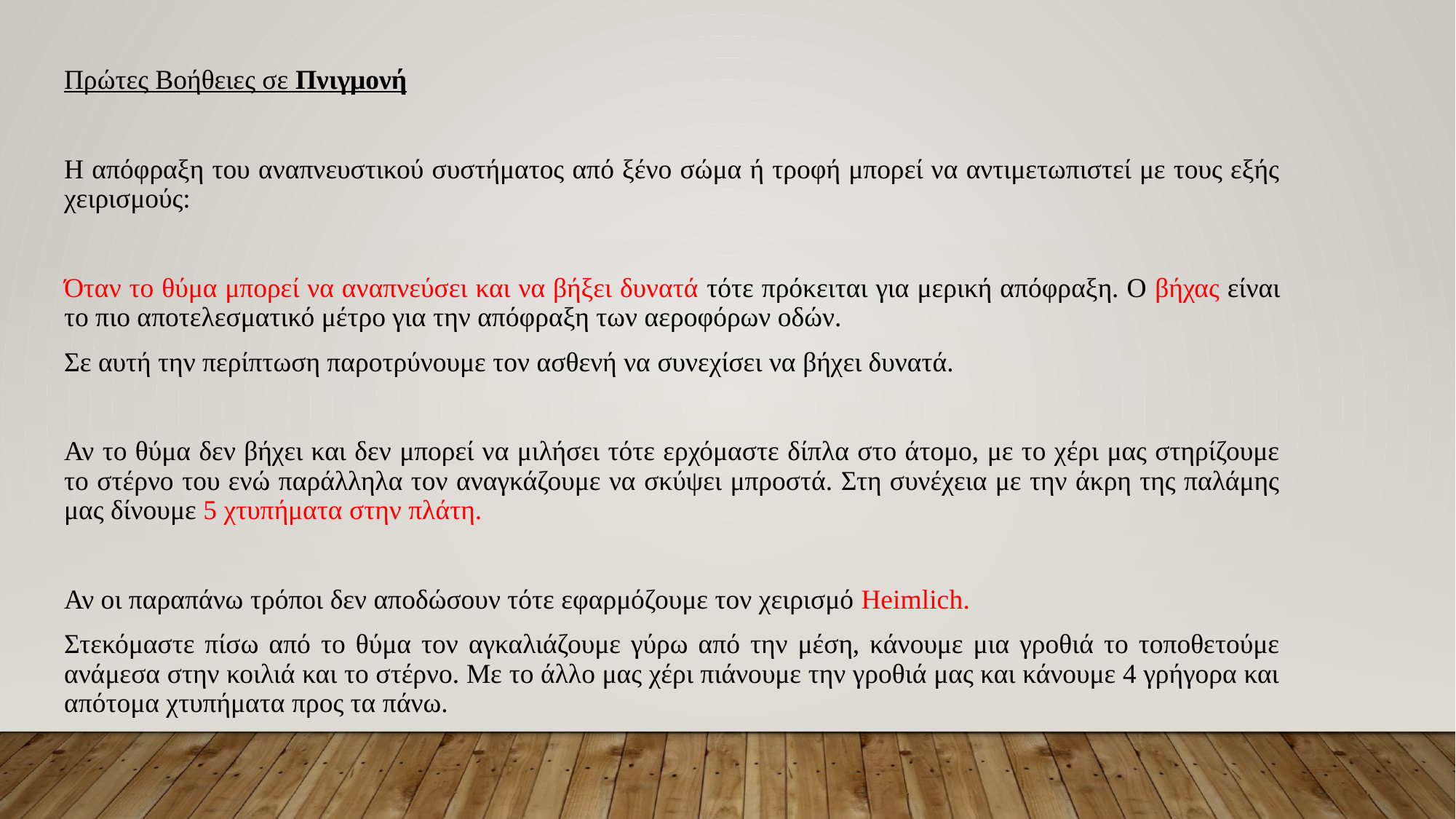

Πρώτες Βοήθειες σε Πνιγμονή

Η απόφραξη του αναπνευστικού συστήματος από ξένο σώμα ή τροφή μπορεί να αντιμετωπιστεί με τους εξής χειρισμούς:

Όταν το θύμα μπορεί να αναπνεύσει και να βήξει δυνατά τότε πρόκειται για μερική απόφραξη. Ο βήχας είναι το πιο αποτελεσματικό μέτρο για την απόφραξη των αεροφόρων οδών.
Σε αυτή την περίπτωση παροτρύνουμε τον ασθενή να συνεχίσει να βήχει δυνατά.

Αν το θύμα δεν βήχει και δεν μπορεί να μιλήσει τότε ερχόμαστε δίπλα στο άτομο, με το χέρι μας στηρίζουμε το στέρνο του ενώ παράλληλα τον αναγκάζουμε να σκύψει μπροστά. Στη συνέχεια με την άκρη της παλάμης μας δίνουμε 5 χτυπήματα στην πλάτη.

Αν οι παραπάνω τρόποι δεν αποδώσουν τότε εφαρμόζουμε τον χειρισμό Heimlich.
Στεκόμαστε πίσω από το θύμα τον αγκαλιάζουμε γύρω από την μέση, κάνουμε μια γροθιά το τοποθετούμε ανάμεσα στην κοιλιά και το στέρνο. Με το άλλο μας χέρι πιάνουμε την γροθιά μας και κάνουμε 4 γρήγορα και απότομα χτυπήματα προς τα πάνω.